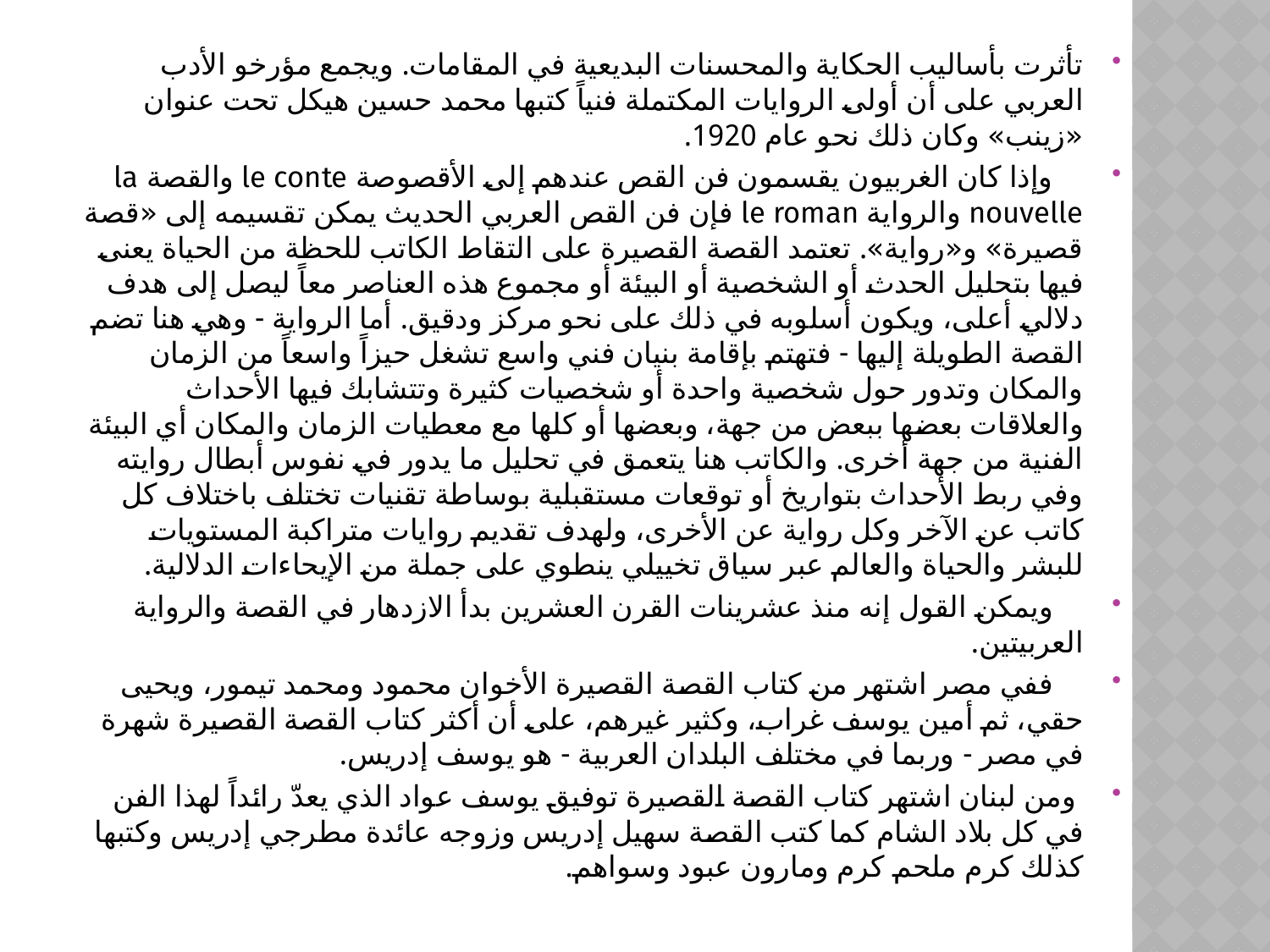

تأثرت بأساليب الحكاية والمحسنات البديعية في المقامات. ويجمع مؤرخو الأدب العربي على أن أولى الروايات المكتملة فنياً كتبها محمد حسين هيكل تحت عنوان «زينب» وكان ذلك نحو عام 1920.
    وإذا كان الغربيون يقسمون فن القص عندهم إلى الأقصوصة le conte والقصة la nouvelle والرواية le roman فإن فن القص العربي الحديث يمكن تقسيمه إلى «قصة قصيرة» و«رواية». تعتمد القصة القصيرة على التقاط الكاتب للحظة من الحياة يعنى فيها بتحليل الحدث أو الشخصية أو البيئة أو مجموع هذه العناصر معاً ليصل إلى هدف دلالي أعلى، ويكون أسلوبه في ذلك على نحو مركز ودقيق. أما الرواية - وهي هنا تضم القصة الطويلة إليها - فتهتم بإقامة بنيان فني واسع تشغل حيزاً واسعاً من الزمان والمكان وتدور حول شخصية واحدة أو شخصيات كثيرة وتتشابك فيها الأحداث والعلاقات بعضها ببعض من جهة، وبعضها أو كلها مع معطيات الزمان والمكان أي البيئة الفنية من جهة أخرى. والكاتب هنا يتعمق في تحليل ما يدور في نفوس أبطال روايته وفي ربط الأحداث بتواريخ أو توقعات مستقبلية بوساطة تقنيات تختلف باختلاف كل كاتب عن الآخر وكل رواية عن الأخرى، ولهدف تقديم روايات متراكبة المستويات للبشر والحياة والعالم عبر سياق تخييلي ينطوي على جملة من الإيحاءات الدلالية.
    ويمكن القول إنه منذ عشرينات القرن العشرين بدأ الازدهار في القصة والرواية العربيتين.
    ففي مصر اشتهر من كتاب القصة القصيرة الأخوان محمود ومحمد تيمور، ويحيى حقي، ثم أمين يوسف غراب، وكثير غيرهم، على أن أكثر كتاب القصة القصيرة شهرة في مصر - وربما في مختلف البلدان العربية - هو يوسف إدريس.
 ومن لبنان اشتهر كتاب القصة القصيرة توفيق يوسف عواد الذي يعدّ رائداً لهذا الفن في كل بلاد الشام كما كتب القصة سهيل إدريس وزوجه عائدة مطرجي إدريس وكتبها كذلك كرم ملحم كرم ومارون عبود وسواهم.

#